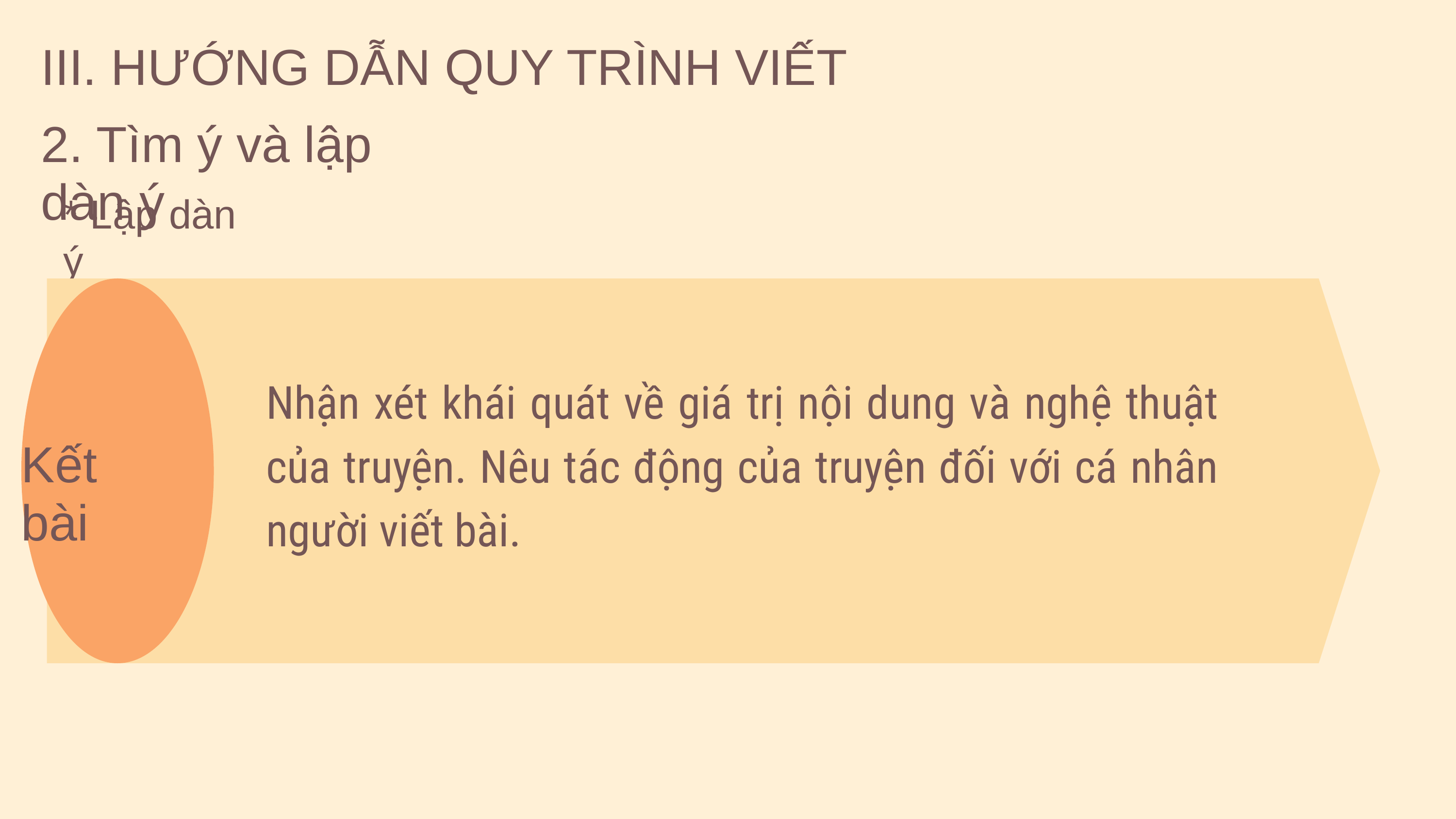

III. HƯỚNG DẪN QUY TRÌNH VIẾT
2. Tìm ý và lập dàn ý
* Lập dàn ý

Nhận xét khái quát về giá trị nội dung và nghệ thuật của truyện. Nêu tác động của truyện đối với cá nhân người viết bài.

Kết bài